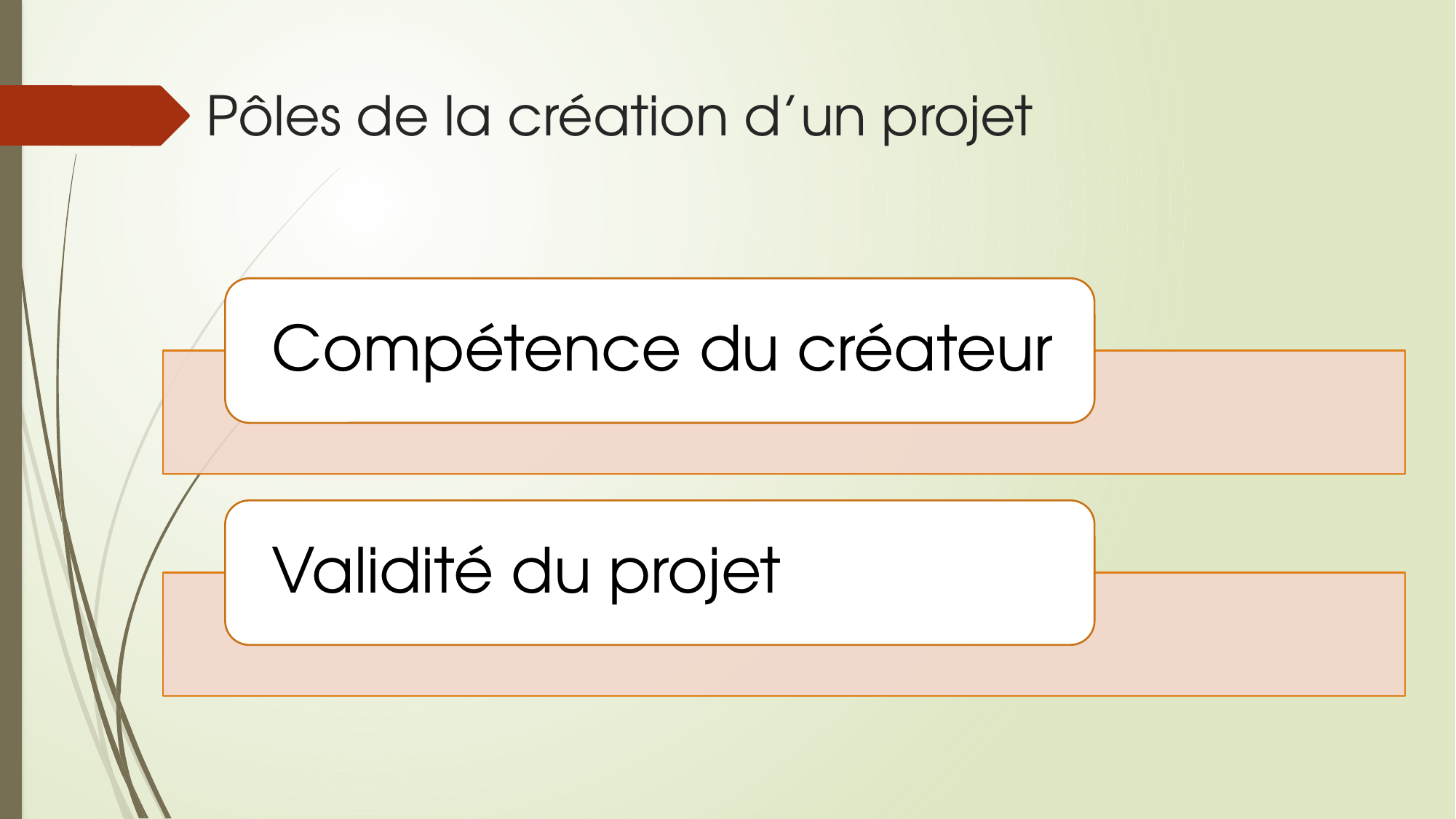

# Pôles de la création d’un projet
Compétence du créateur
Validité du projet